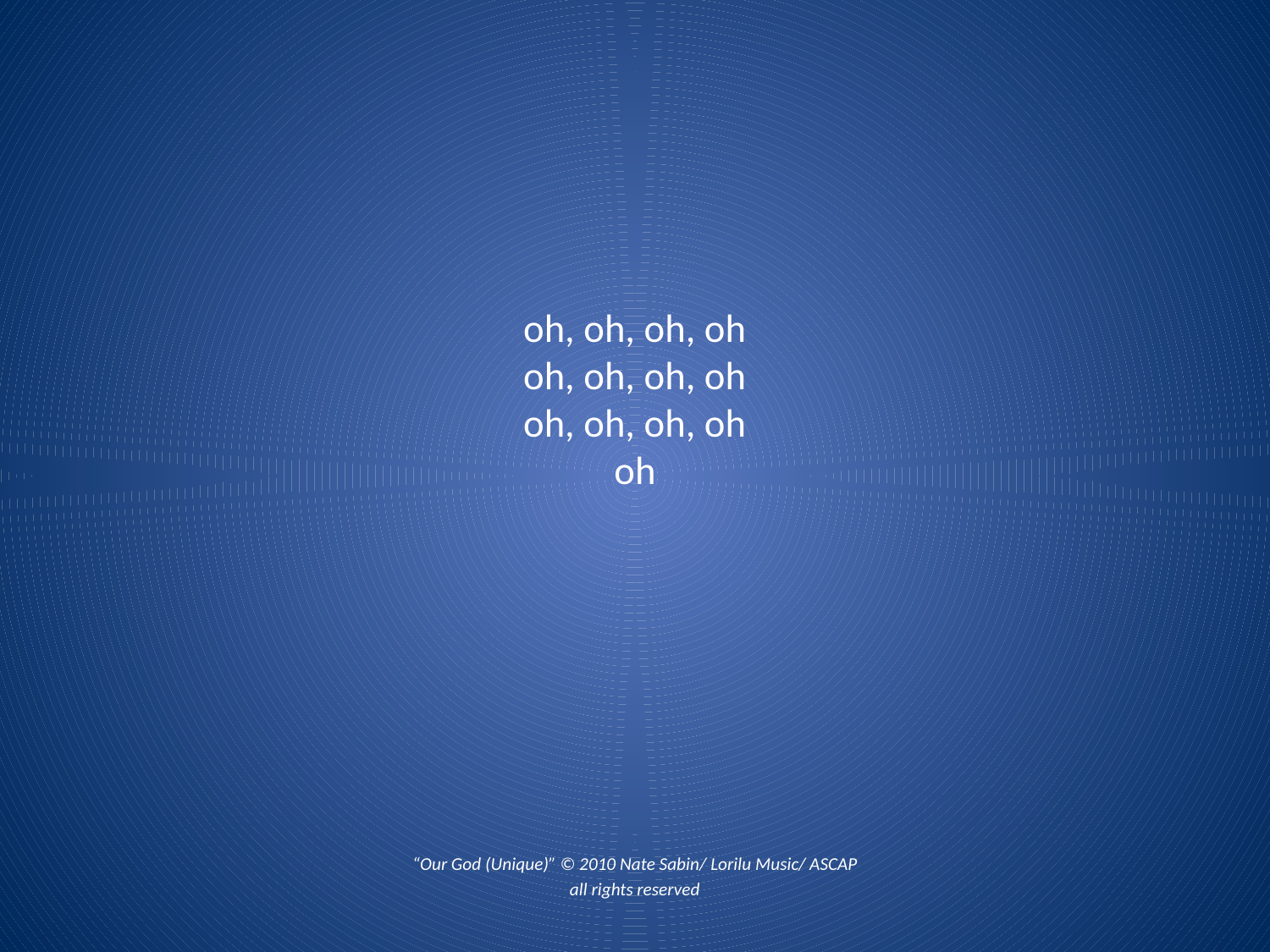

# oh, oh, oh, oh oh, oh, oh, oh oh, oh, oh, oh oh
“Our God (Unique)” © 2010 Nate Sabin/ Lorilu Music/ ASCAP
all rights reserved